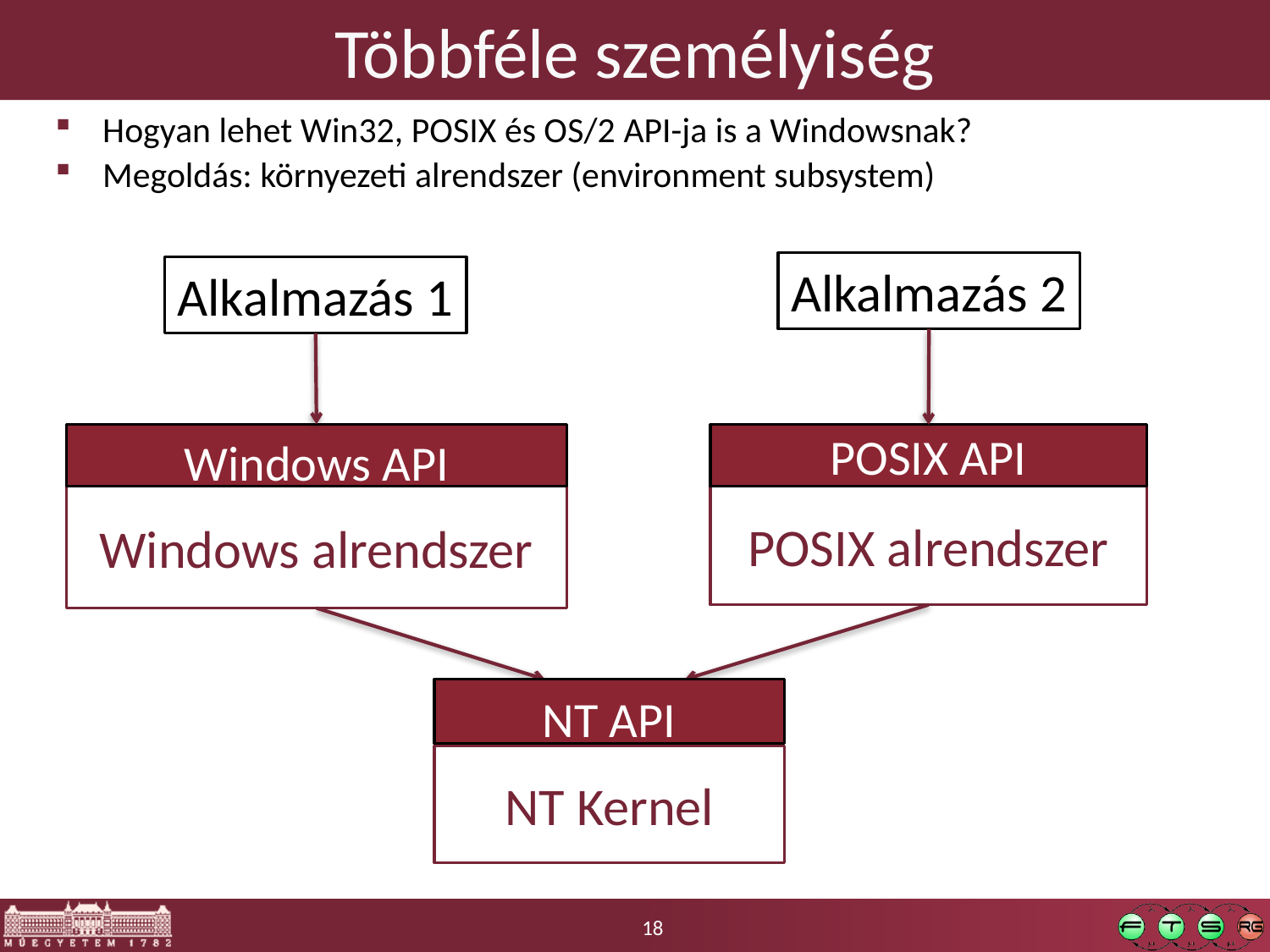

# Többféle személyiség
Hogyan lehet Win32, POSIX és OS/2 API-ja is a Windowsnak?
Megoldás: környezeti alrendszer (environment subsystem)
Alkalmazás 2
Alkalmazás 1
Windows API
POSIX API
Windows alrendszer
POSIX alrendszer
NT API
NT Kernel
18